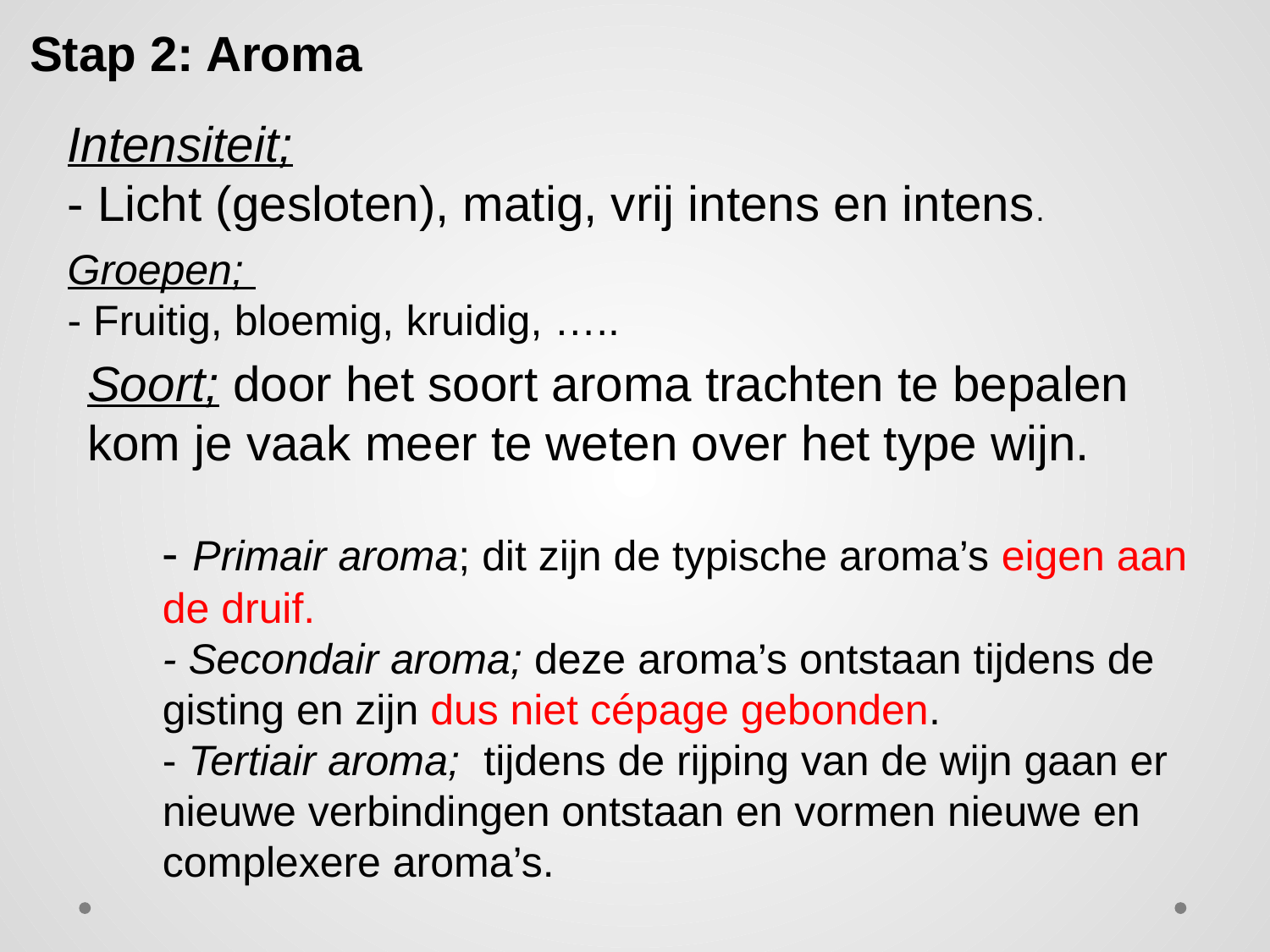

# Stap 2: Aroma
Intensiteit;
- Licht (gesloten), matig, vrij intens en intens.
Groepen;
- Fruitig, bloemig, kruidig, …..
Soort; door het soort aroma trachten te bepalen kom je vaak meer te weten over het type wijn.
- Primair aroma; dit zijn de typische aroma’s eigen aan de druif.
- Secondair aroma; deze aroma’s ontstaan tijdens de gisting en zijn dus niet cépage gebonden.
- Tertiair aroma;  tijdens de rijping van de wijn gaan er nieuwe verbindingen ontstaan en vormen nieuwe en complexere aroma’s.